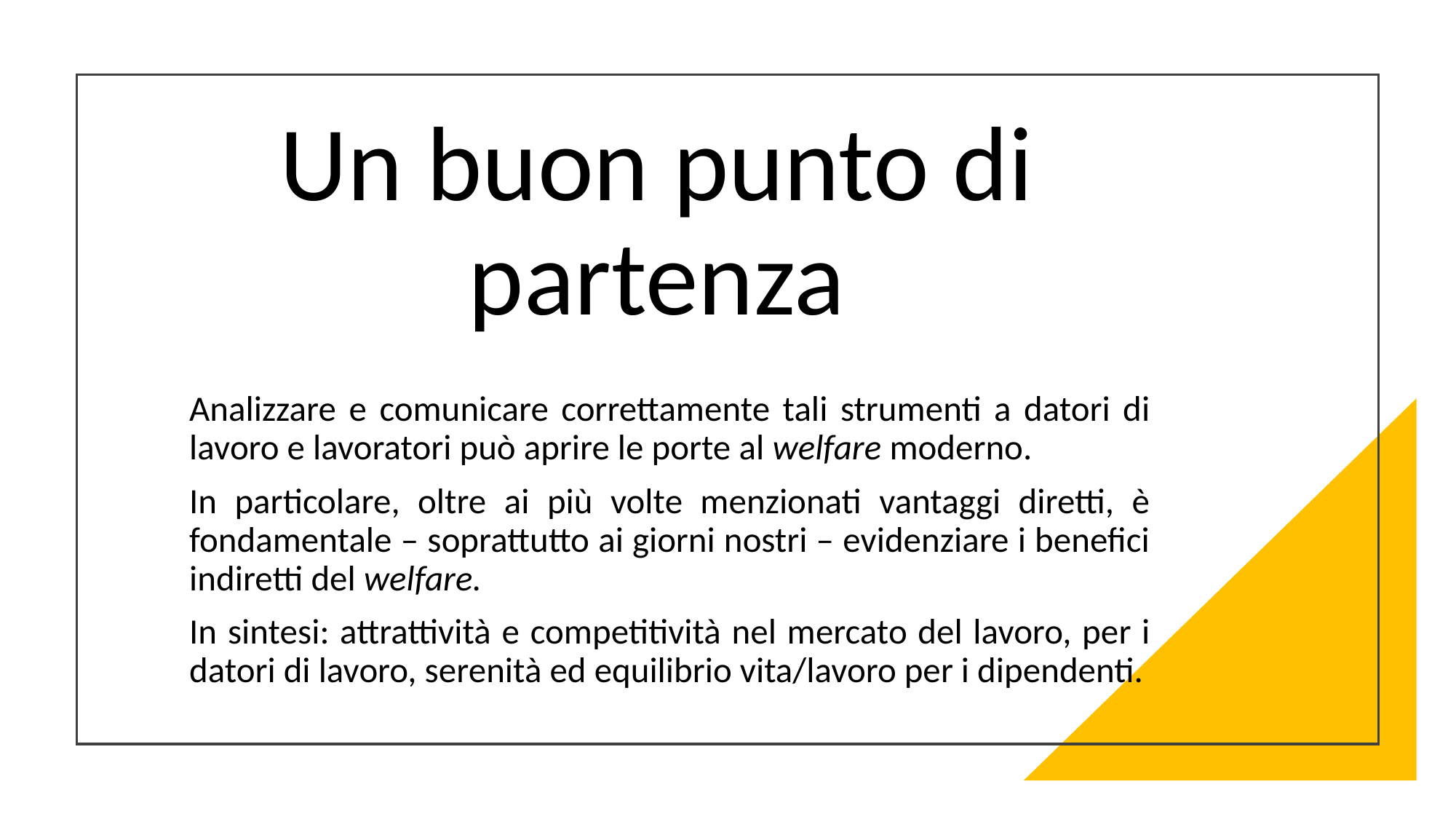

# Un buon punto di partenza
Analizzare e comunicare correttamente tali strumenti a datori di lavoro e lavoratori può aprire le porte al welfare moderno.
In particolare, oltre ai più volte menzionati vantaggi diretti, è fondamentale – soprattutto ai giorni nostri – evidenziare i benefici indiretti del welfare.
In sintesi: attrattività e competitività nel mercato del lavoro, per i datori di lavoro, serenità ed equilibrio vita/lavoro per i dipendenti.

Centro Studi Consulenti del Lavoro di Genova